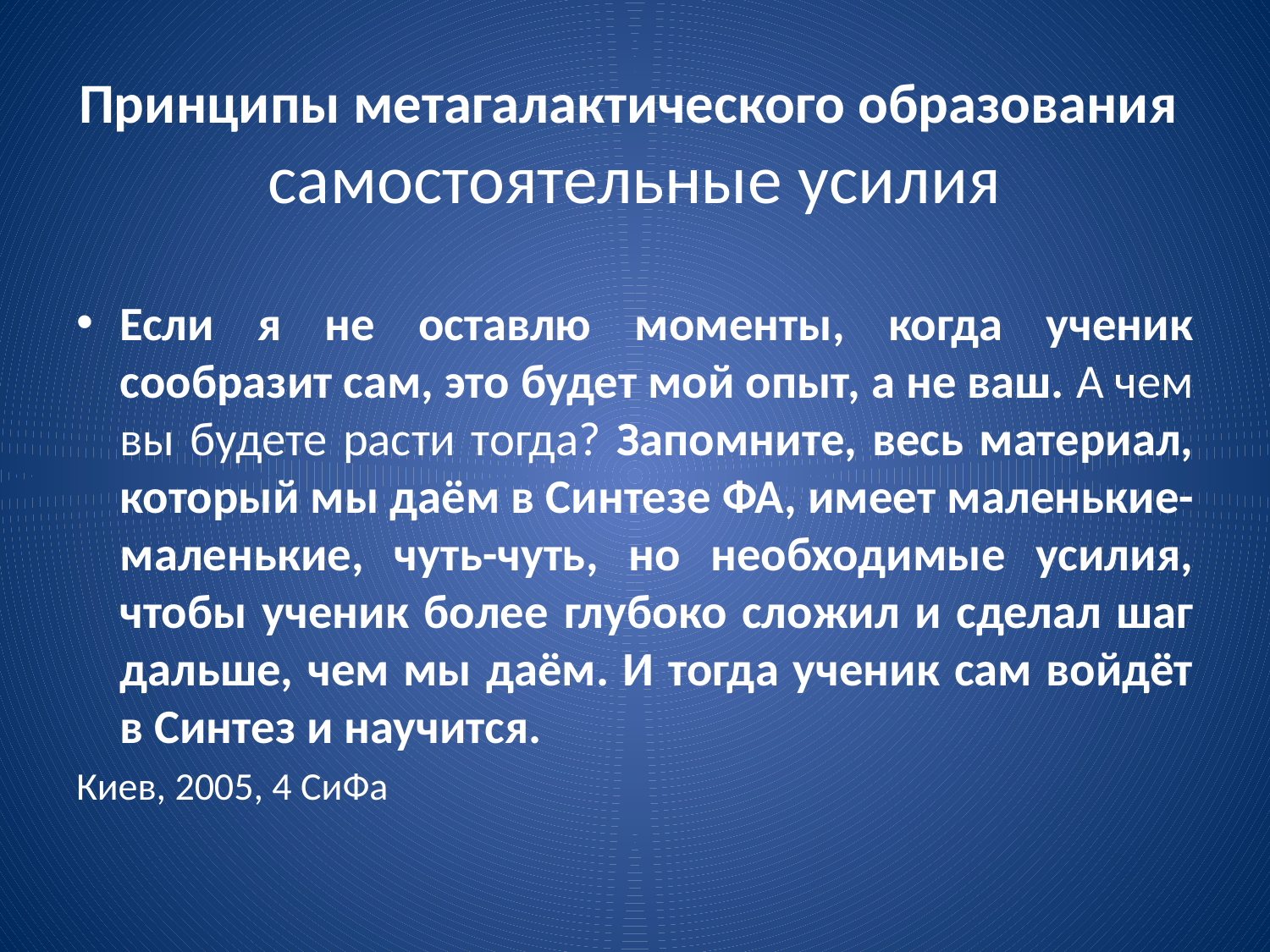

# Принципы метагалактического образования самостоятельные усилия
Если я не оставлю моменты, когда ученик сообразит сам, это будет мой опыт, а не ваш. А чем вы будете расти тогда? Запомните, весь материал, который мы даём в Синтезе ФА, имеет маленькие-маленькие, чуть-чуть, но необходимые усилия, чтобы ученик более глубоко сложил и сделал шаг дальше, чем мы даём. И тогда ученик сам войдёт в Синтез и научится.
Киев, 2005, 4 СиФа